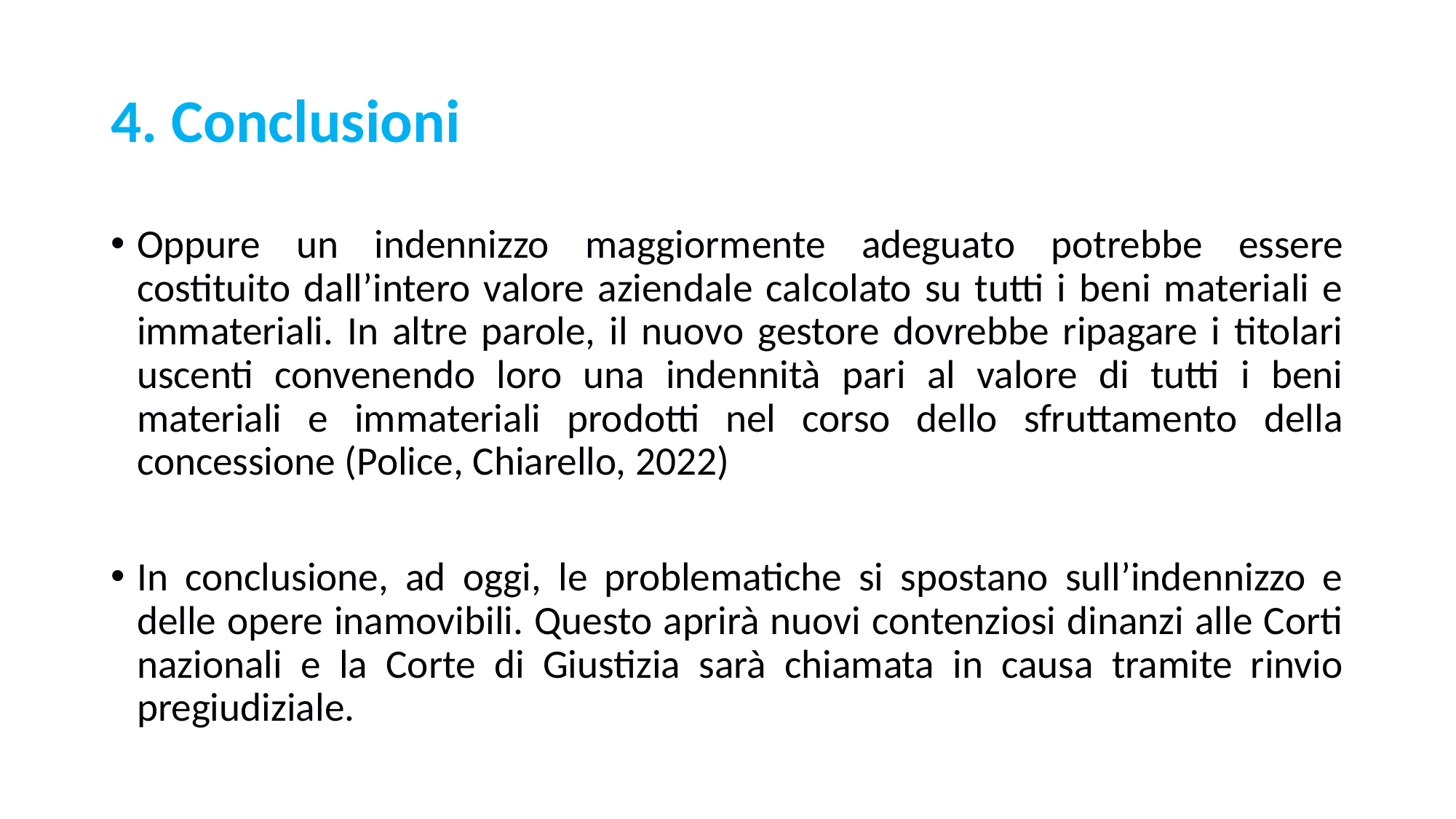

# 4. Conclusioni
Oppure un indennizzo maggiormente adeguato potrebbe essere costituito dall’intero valore aziendale calcolato su tutti i beni materiali e immateriali. In altre parole, il nuovo gestore dovrebbe ripagare i titolari uscenti convenendo loro una indennità pari al valore di tutti i beni materiali e immateriali prodotti nel corso dello sfruttamento della concessione (Police, Chiarello, 2022)

In conclusione, ad oggi, le problematiche si spostano sull’indennizzo e delle opere inamovibili. Questo aprirà nuovi contenziosi dinanzi alle Corti nazionali e la Corte di Giustizia sarà chiamata in causa tramite rinvio pregiudiziale.